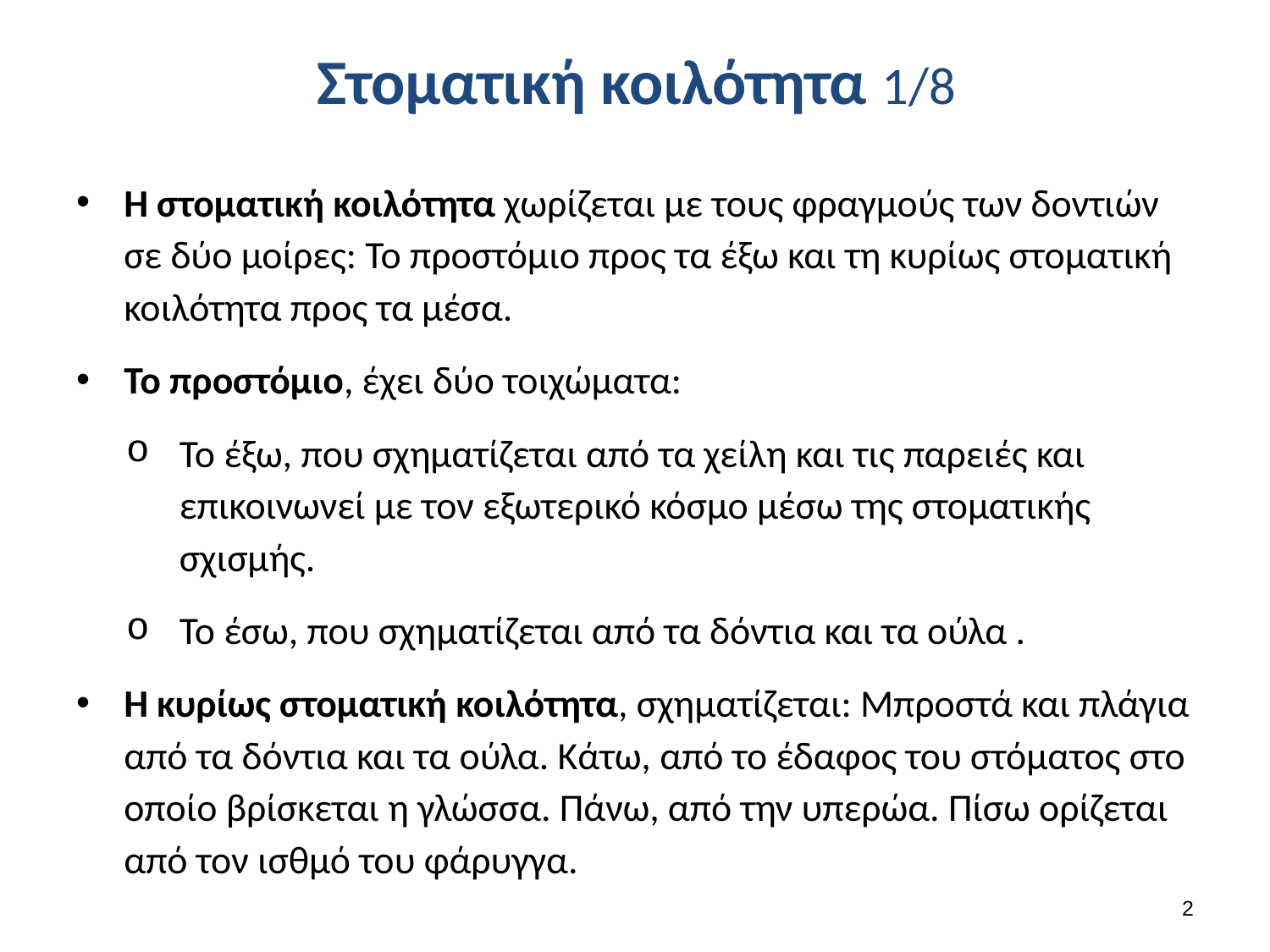

# Στοματική κοιλότητα 1/8
Η στοματική κοιλότητα χωρίζεται με τους φραγμούς των δοντιών σε δύο μοίρες: Το προστόμιο προς τα έξω και τη κυρίως στοματική κοιλότητα προς τα μέσα.
Το προστόμιο, έχει δύο τοιχώματα:
Το έξω, που σχηματίζεται από τα χείλη και τις παρειές και επικοινωνεί με τον εξωτερικό κόσμο μέσω της στοματικής σχισμής.
Το έσω, που σχηματίζεται από τα δόντια και τα ούλα .
Η κυρίως στοματική κοιλότητα, σχηματίζεται: Μπροστά και πλάγια από τα δόντια και τα ούλα. Κάτω, από το έδαφος του στόματος στο οποίο βρίσκεται η γλώσσα. Πάνω, από την υπερώα. Πίσω ορίζεται από τον ισθμό του φάρυγγα.

2